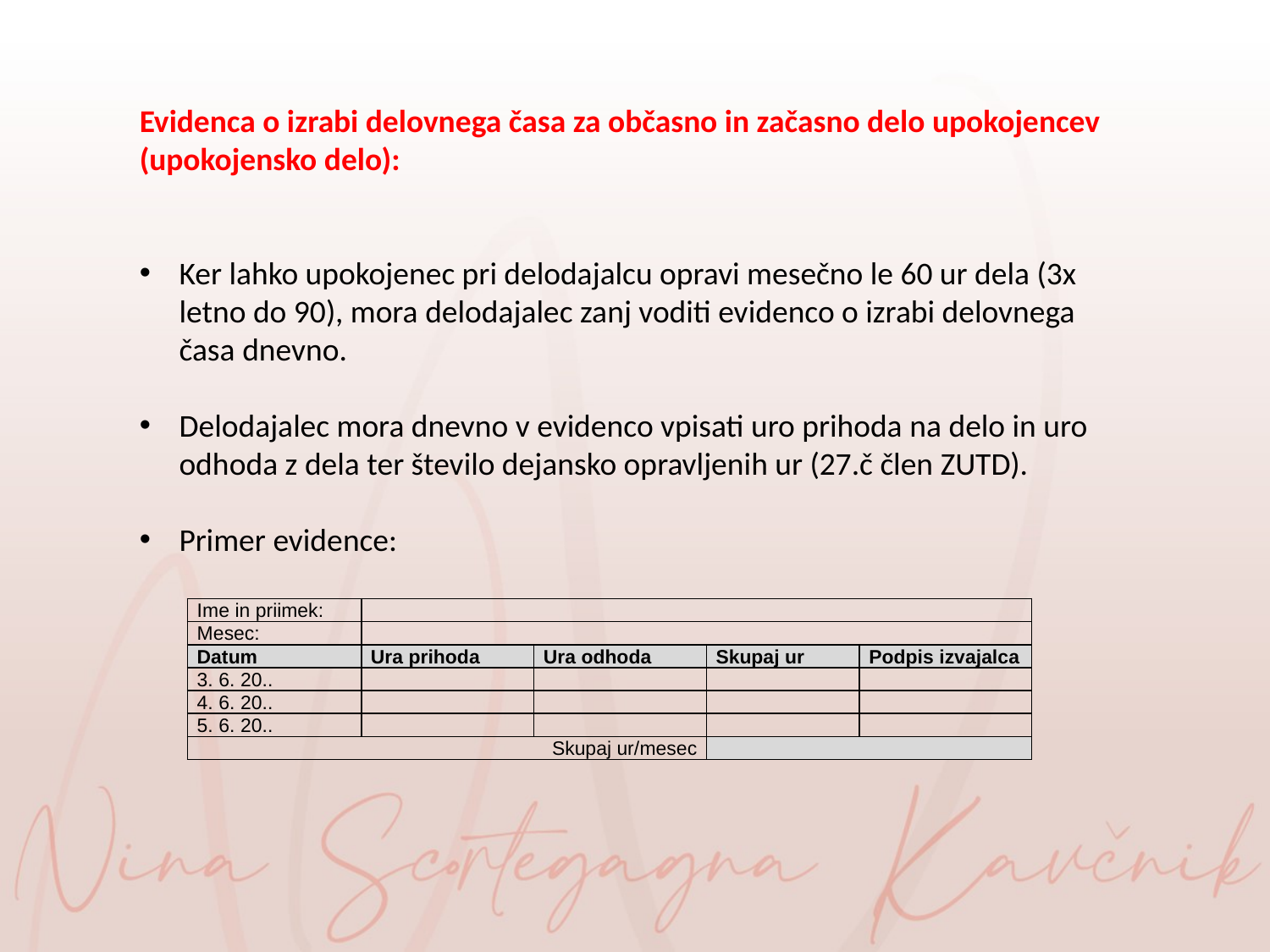

Evidenca o izrabi delovnega časa za občasno in začasno delo upokojencev (upokojensko delo):

Ker lahko upokojenec pri delodajalcu opravi mesečno le 60 ur dela (3x letno do 90), mora delodajalec zanj voditi evidenco o izrabi delovnega časa dnevno.

Delodajalec mora dnevno v evidenco vpisati uro prihoda na delo in uro odhoda z dela ter število dejansko opravljenih ur (27.č člen ZUTD).

Primer evidence:

| Ime in priimek: |  |  |  |  |
| --- | --- | --- | --- | --- |
| Mesec: |  |  |  |  |
| Datum | Ura prihoda | Ura odhoda | Skupaj ur | Podpis izvajalca |
| 3. 6. 20.. |  |  |  |  |
| 4. 6. 20.. |  |  |  |  |
| 5. 6. 20.. |  |  |  |  |
| Skupaj ur/mesec |  |  |  |  |